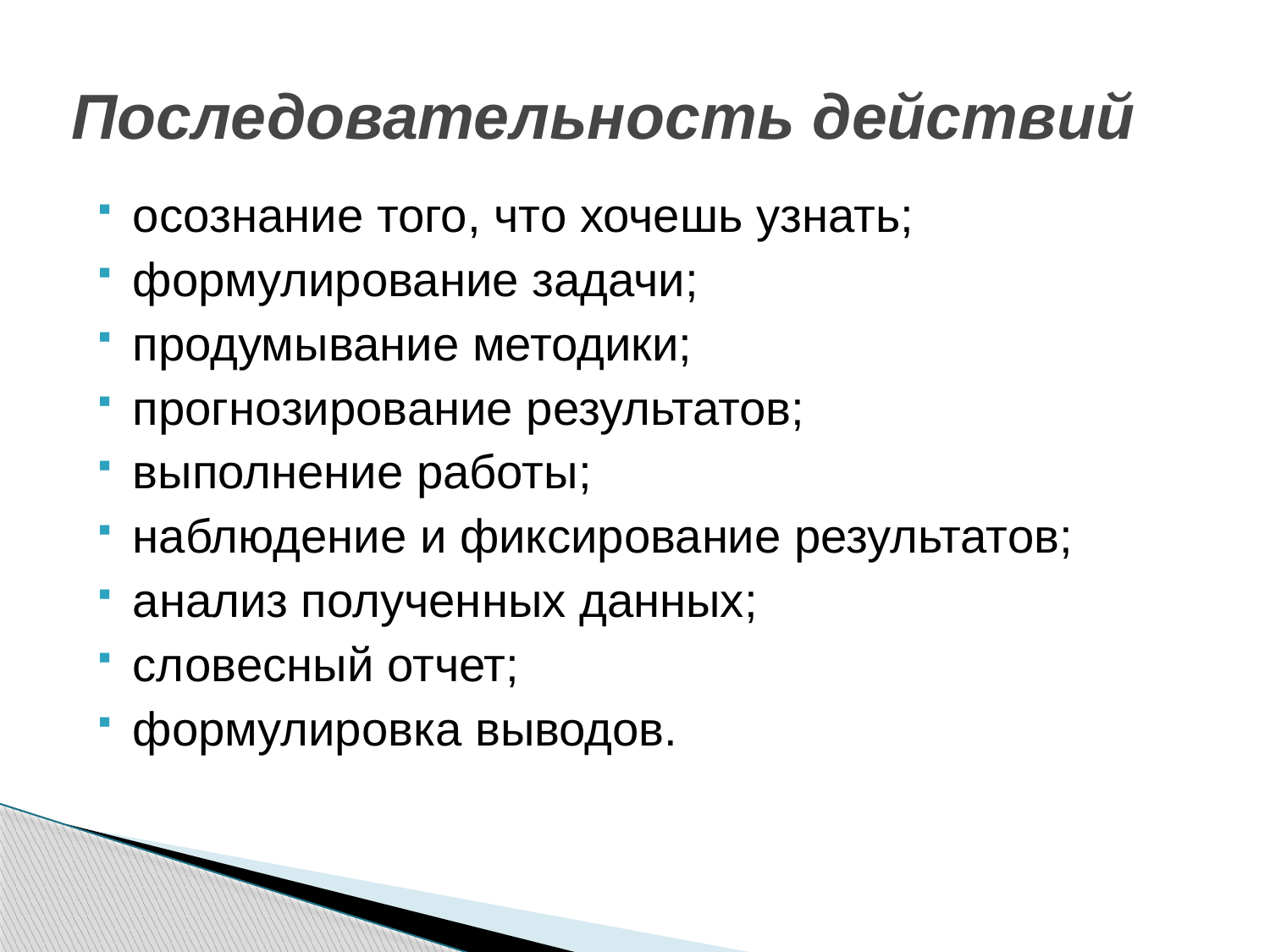

# Последовательность действий
осознание того, что хочешь узнать;
формулирование задачи;
продумывание методики;
прогнозирование результатов;
выполнение работы;
наблюдение и фиксирование результатов;
анализ полученных данных;
словесный отчет;
формулировка выводов.